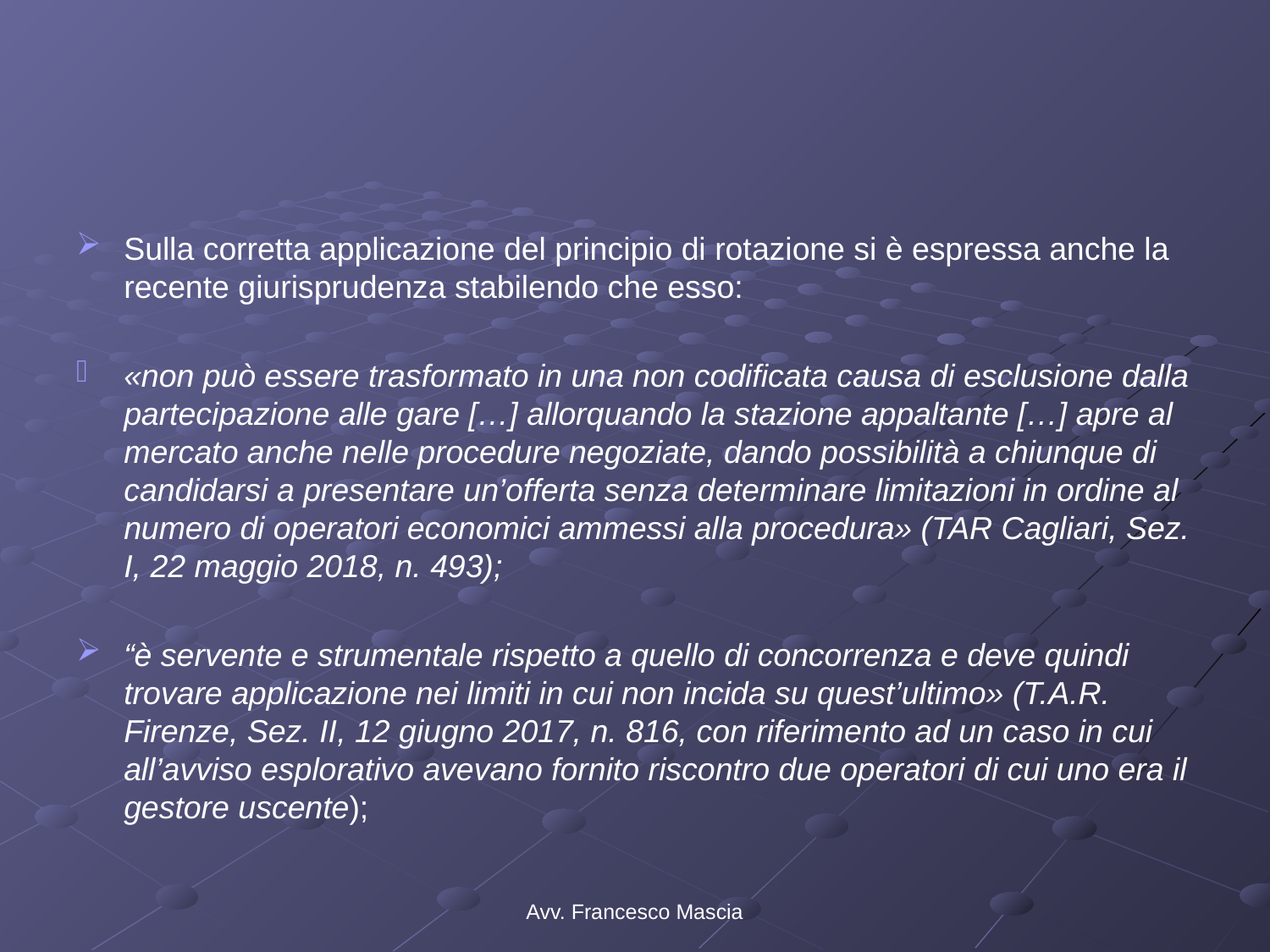

#
Sulla corretta applicazione del principio di rotazione si è espressa anche la recente giurisprudenza stabilendo che esso:

«non può essere trasformato in una non codificata causa di esclusione dalla partecipazione alle gare […] allorquando la stazione appaltante […] apre al mercato anche nelle procedure negoziate, dando possibilità a chiunque di candidarsi a presentare un’offerta senza determinare limitazioni in ordine al numero di operatori economici ammessi alla procedura» (TAR Cagliari, Sez. I, 22 maggio 2018, n. 493);

“è servente e strumentale rispetto a quello di concorrenza e deve quindi trovare applicazione nei limiti in cui non incida su quest’ultimo» (T.A.R. Firenze, Sez. II, 12 giugno 2017, n. 816, con riferimento ad un caso in cui all’avviso esplorativo avevano fornito riscontro due operatori di cui uno era il gestore uscente);

Avv. Francesco Mascia